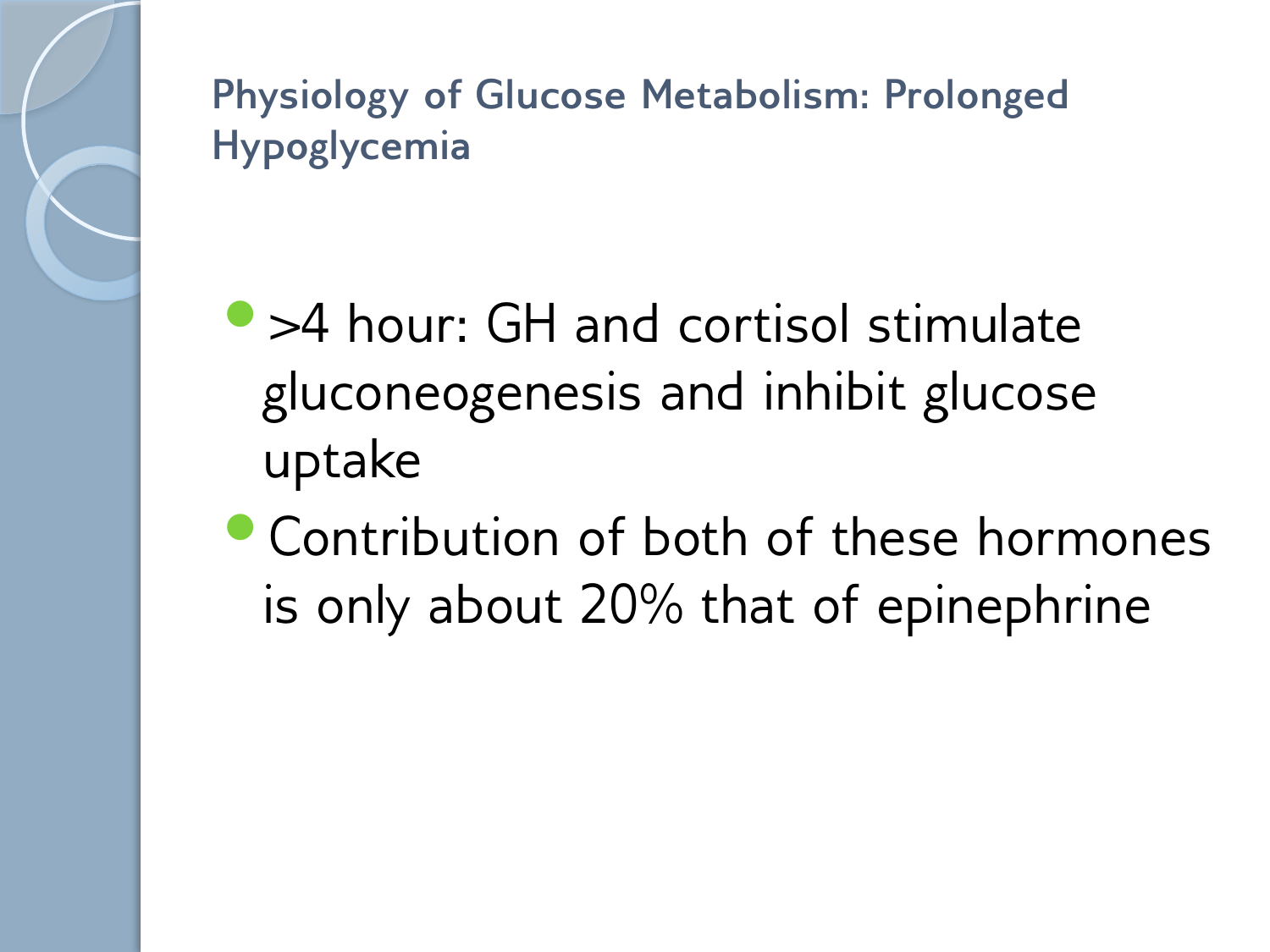

# Physiology of Glucose Metabolism: Prolonged Hypoglycemia

>4 hour: GH and cortisol stimulate gluconeogenesis and inhibit glucose uptake
Contribution of both of these hormones is only about 20% that of epinephrine